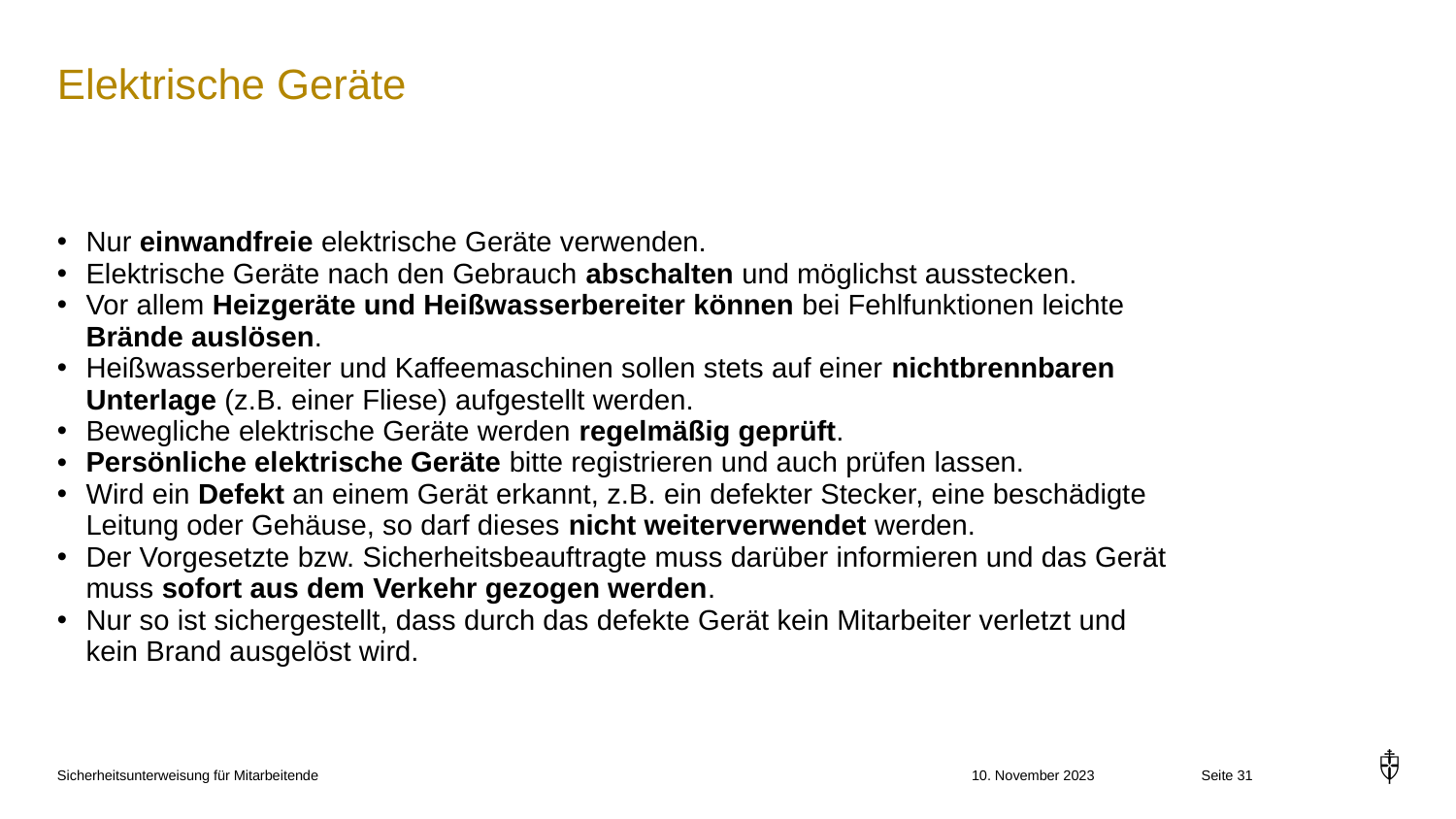

# Elektrische Geräte
Nur einwandfreie elektrische Geräte verwenden.
Elektrische Geräte nach den Gebrauch abschalten und möglichst ausstecken.
Vor allem Heizgeräte und Heißwasserbereiter können bei Fehlfunktionen leichte Brände auslösen.
Heißwasserbereiter und Kaffeemaschinen sollen stets auf einer nichtbrennbaren Unterlage (z.B. einer Fliese) aufgestellt werden.
Bewegliche elektrische Geräte werden regelmäßig geprüft.
Persönliche elektrische Geräte bitte registrieren und auch prüfen lassen.
Wird ein Defekt an einem Gerät erkannt, z.B. ein defekter Stecker, eine beschädigte Leitung oder Gehäuse, so darf dieses nicht weiterverwendet werden.
Der Vorgesetzte bzw. Sicherheitsbeauftragte muss darüber informieren und das Gerät muss sofort aus dem Verkehr gezogen werden.
Nur so ist sichergestellt, dass durch das defekte Gerät kein Mitarbeiter verletzt und kein Brand ausgelöst wird.

Sicherheitsunterweisung für Mitarbeitende

10. November 2023
Seite 31